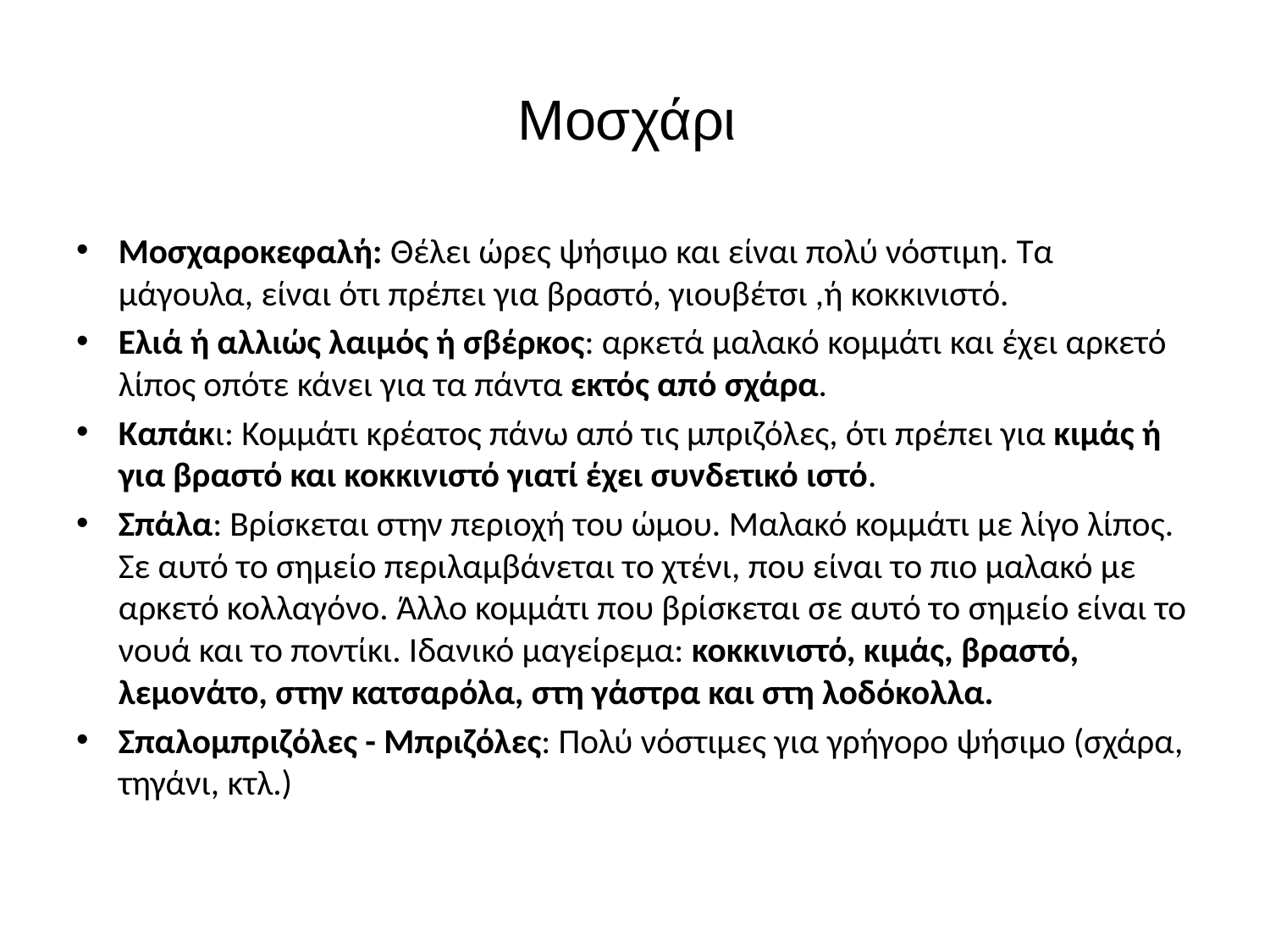

# Μοσχάρι
Μοσχαροκεφαλή: Θέλει ώρες ψήσιμο και είναι πολύ νόστιμη. Τα μάγουλα, είναι ότι πρέπει για βραστό, γιουβέτσι ,ή κοκκινιστό.
Ελιά ή αλλιώς λαιμός ή σβέρκος: αρκετά μαλακό κομμάτι και έχει αρκετό λίπος οπότε κάνει για τα πάντα εκτός από σχάρα.
Καπάκι: Κομμάτι κρέατος πάνω από τις μπριζόλες, ότι πρέπει για κιμάς ή για βραστό και κοκκινιστό γιατί έχει συνδετικό ιστό.
Σπάλα: Βρίσκεται στην περιοχή του ώμου. Μαλακό κομμάτι με λίγο λίπος. Σε αυτό το σημείο περιλαμβάνεται το χτένι, που είναι το πιο μαλακό με αρκετό κολλαγόνο. Άλλο κομμάτι που βρίσκεται σε αυτό το σημείο είναι το νουά και το ποντίκι. Ιδανικό μαγείρεμα: κοκκινιστό, κιμάς, βραστό, λεμονάτο, στην κατσαρόλα, στη γάστρα και στη λοδόκολλα.
Σπαλομπριζόλες - Μπριζόλες: Πολύ νόστιμες για γρήγορο ψήσιμο (σχάρα, τηγάνι, κτλ.)